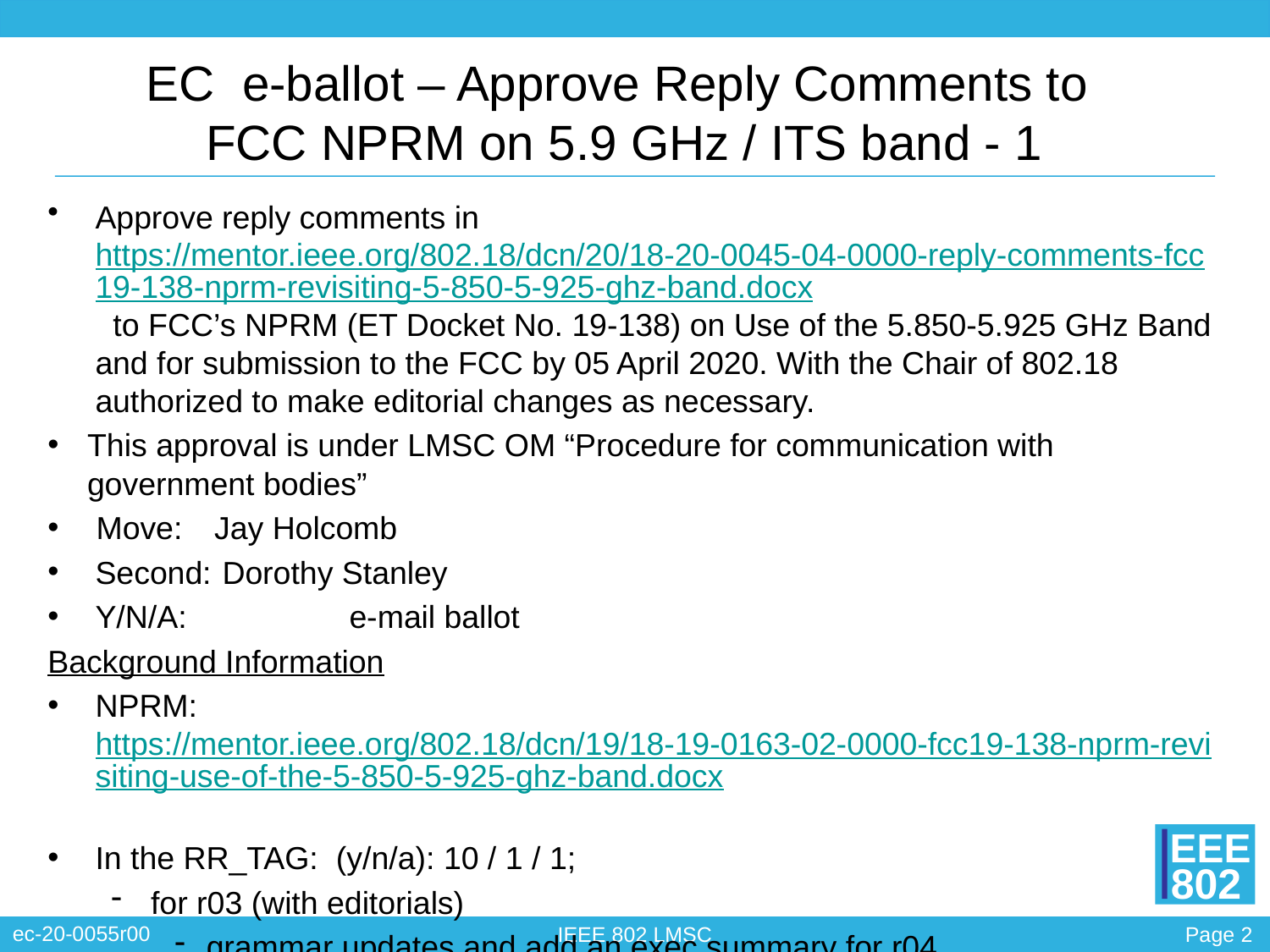

# EC  e-ballot – Approve Reply Comments to FCC NPRM on 5.9 GHz / ITS band - 1
Approve reply comments in https://mentor.ieee.org/802.18/dcn/20/18-20-0045-04-0000-reply-comments-fcc19-138-nprm-revisiting-5-850-5-925-ghz-band.docx  to FCC’s NPRM (ET Docket No. 19-138) on Use of the 5.850-5.925 GHz Band and for submission to the FCC by 05 April 2020. With the Chair of 802.18 authorized to make editorial changes as necessary.
This approval is under LMSC OM “Procedure for communication with government bodies”
 Move:	Jay Holcomb
Second:	Dorothy Stanley
Y/N/A:    	e-mail ballot
Background Information
NPRM: https://mentor.ieee.org/802.18/dcn/19/18-19-0163-02-0000-fcc19-138-nprm-revisiting-use-of-the-5-850-5-925-ghz-band.docx
In the RR_TAG:  (y/n/a): 10 / 1 / 1;
for r03 (with editorials)
grammar updates and add an exec summary for r04